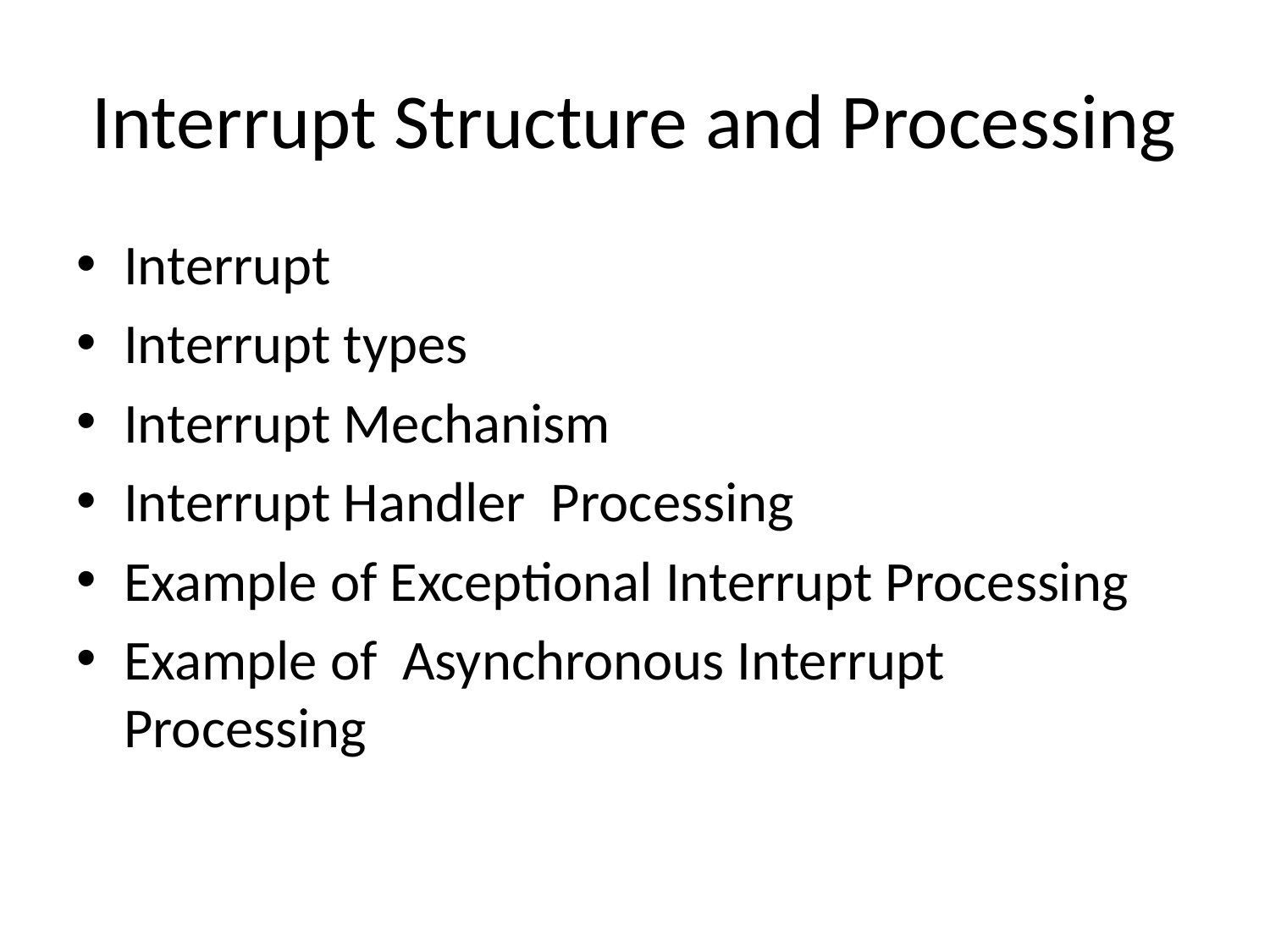

# Interrupt Structure and Processing
Interrupt
Interrupt types
Interrupt Mechanism
Interrupt Handler  Processing
Example of Exceptional Interrupt Processing
Example of  Asynchronous Interrupt Processing